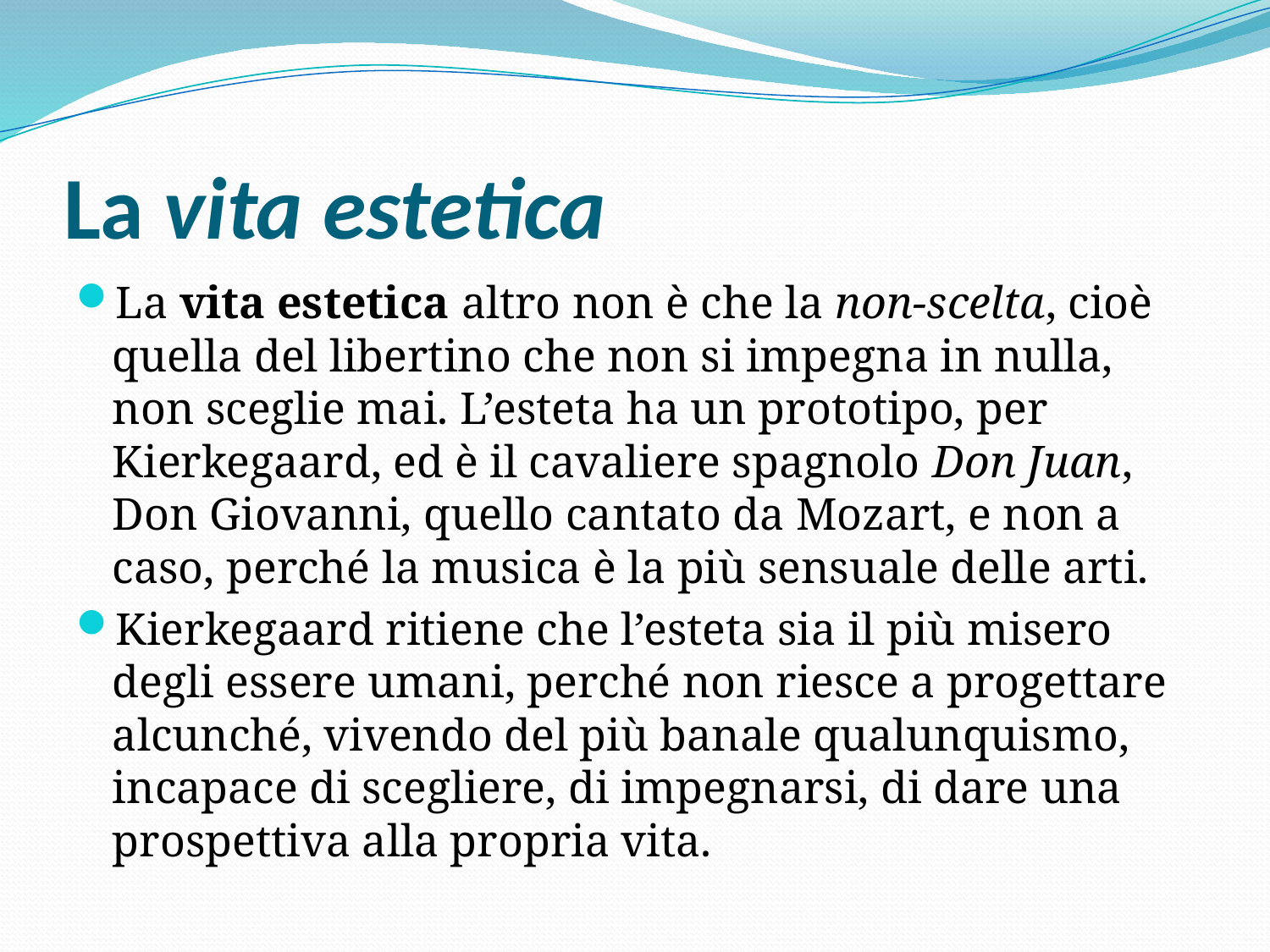

# La vita estetica
La vita estetica altro non è che la non-scelta, cioè quella del libertino che non si impegna in nulla, non sceglie mai. L’esteta ha un prototipo, per Kierkegaard, ed è il cavaliere spagnolo Don Juan, Don Giovanni, quello cantato da Mozart, e non a caso, perché la musica è la più sensuale delle arti.
Kierkegaard ritiene che l’esteta sia il più misero degli essere umani, perché non riesce a progettare alcunché, vivendo del più banale qualunquismo, incapace di scegliere, di impegnarsi, di dare una prospettiva alla propria vita.